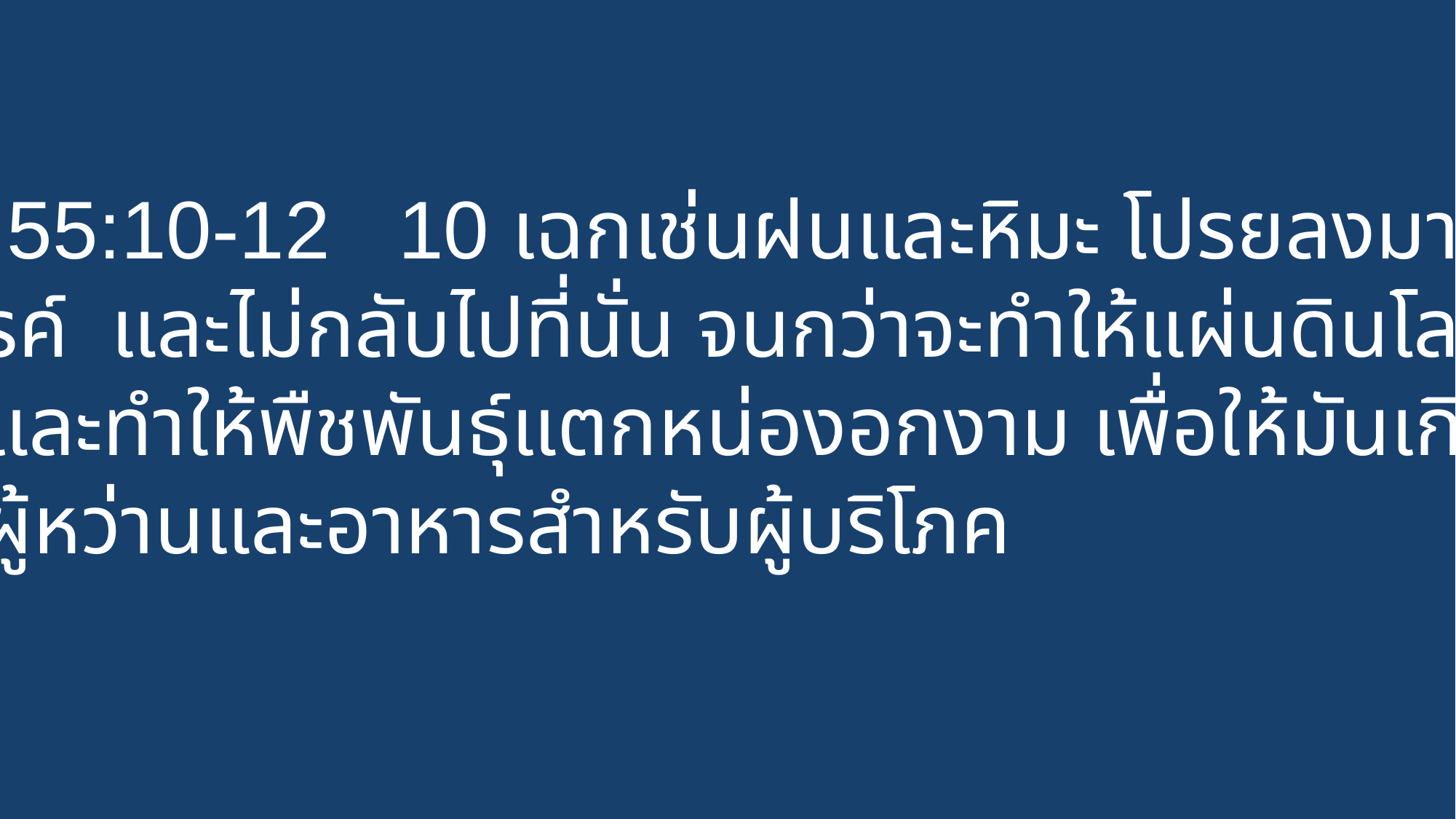

อิสยาห์ 55:10-12   10 เฉกเช่นฝนและหิมะ โปรยลงมาจาก
ฟ้าสวรรค์  และไม่กลับไปที่นั่น จนกว่าจะทำให้แผ่นดินโลก
ชุ่มฉ่ำ  และทำให้พืชพันธุ์แตกหน่องอกงาม เพื่อให้มันเกิดเมล็ด
สำหรับผู้หว่านและอาหารสำหรับผู้บริโภค